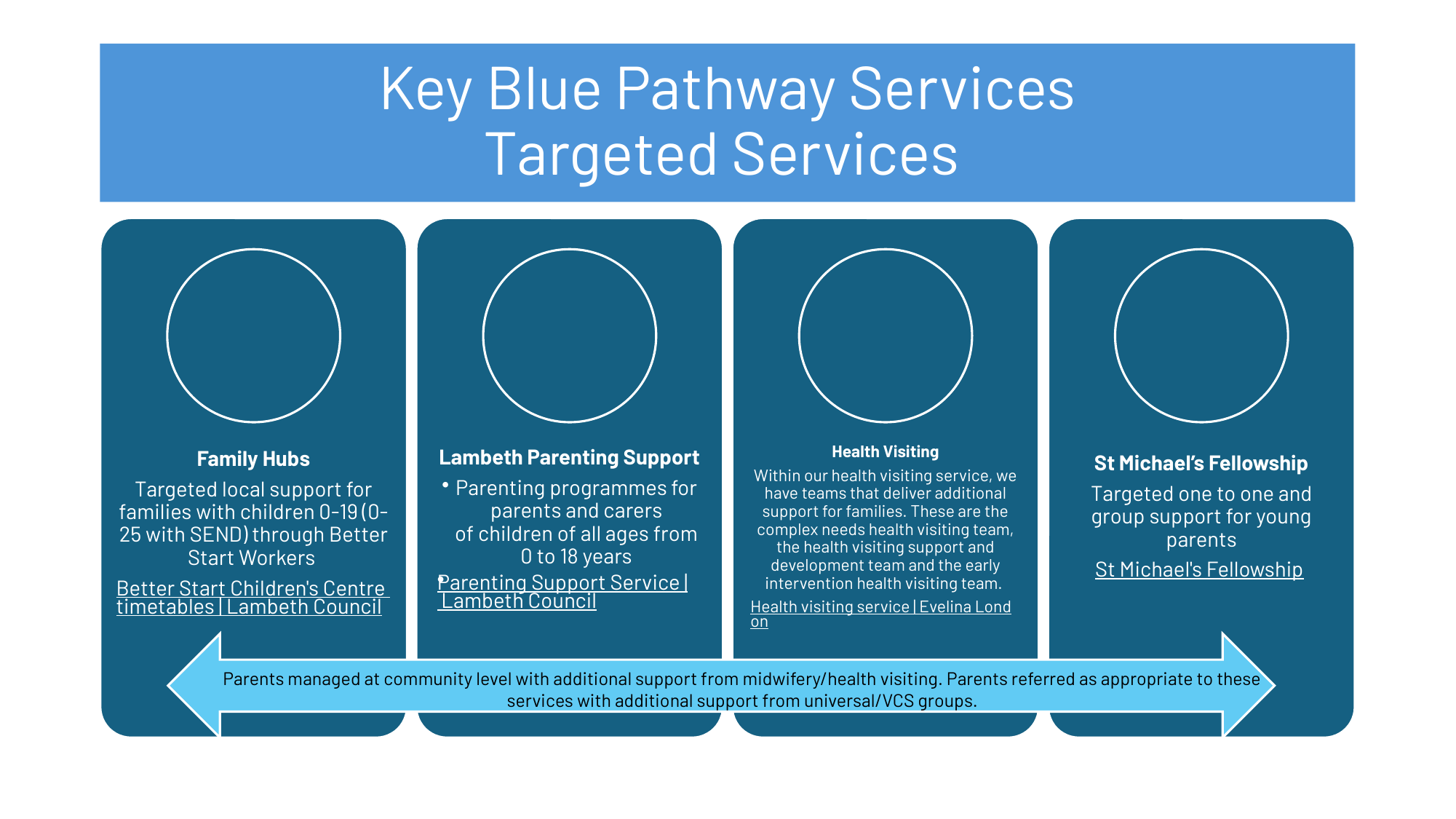

# Key Blue Pathway Services Targeted Services

Family Hubs
Targeted local support for families with children 0-19 (0-25 with SEND) through Better Start Workers
Better Start Children's Centre timetables | Lambeth Council

Lambeth Parenting Support
Parenting programmes for parents and carers of children of all ages from 0 to 18 years
Parenting Support Service | Lambeth Council
Health Visiting
Within our health visiting service, we have teams that deliver additional support for families. These are the complex needs health visiting team, the health visiting support and development team and the early intervention health visiting team.
Health visiting service | Evelina London
St Michael’s Fellowship
Targeted one to one and group support for young parents
St Michael's Fellowship

Parents managed at community level with additional support from midwifery/health visiting. Parents referred as appropriate to these services with additional support from universal/VCS groups.